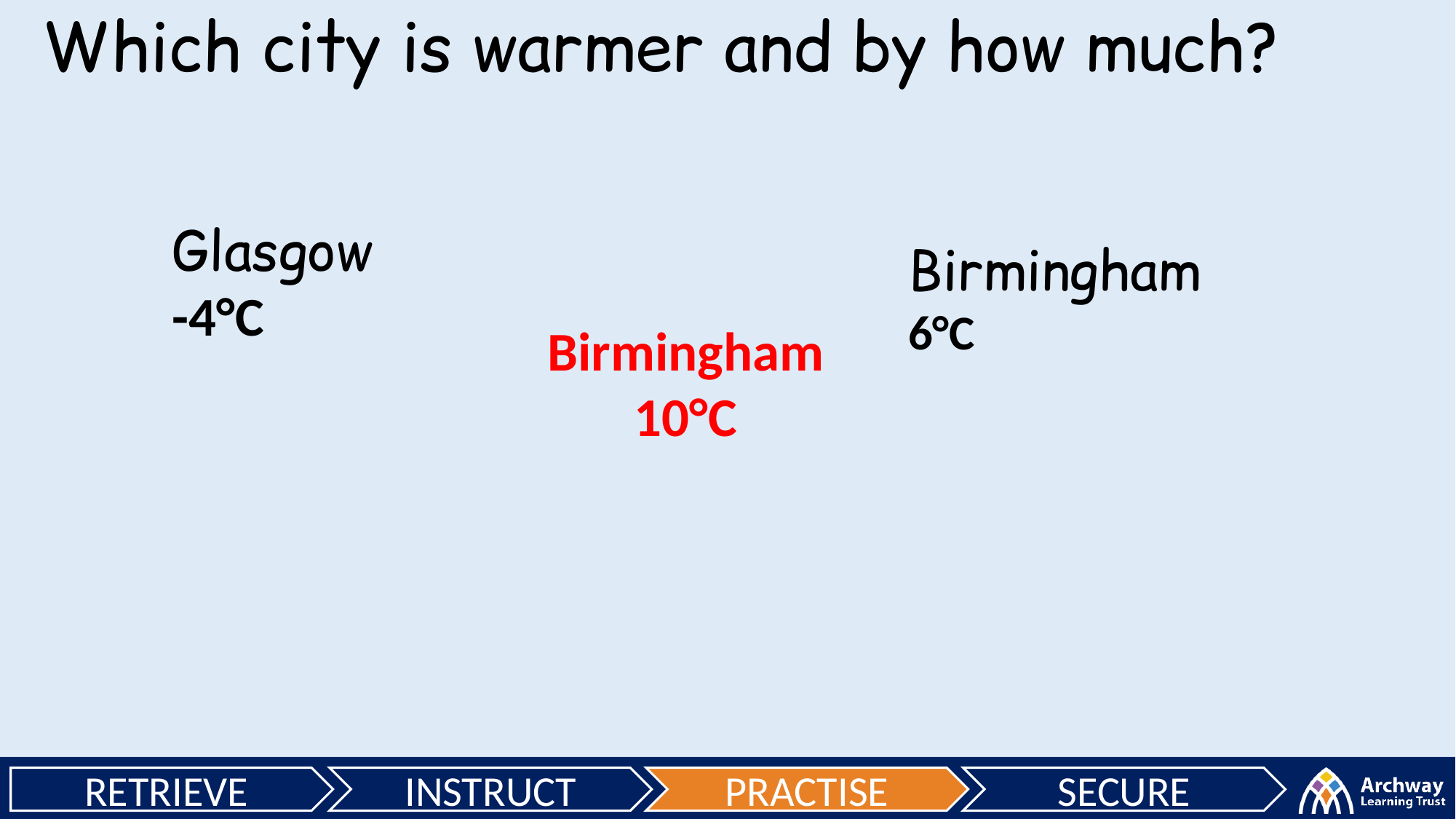

Which city is warmer and by how much?
Glasgow
-4°C

Birmingham
6°C

Birmingham 10°C